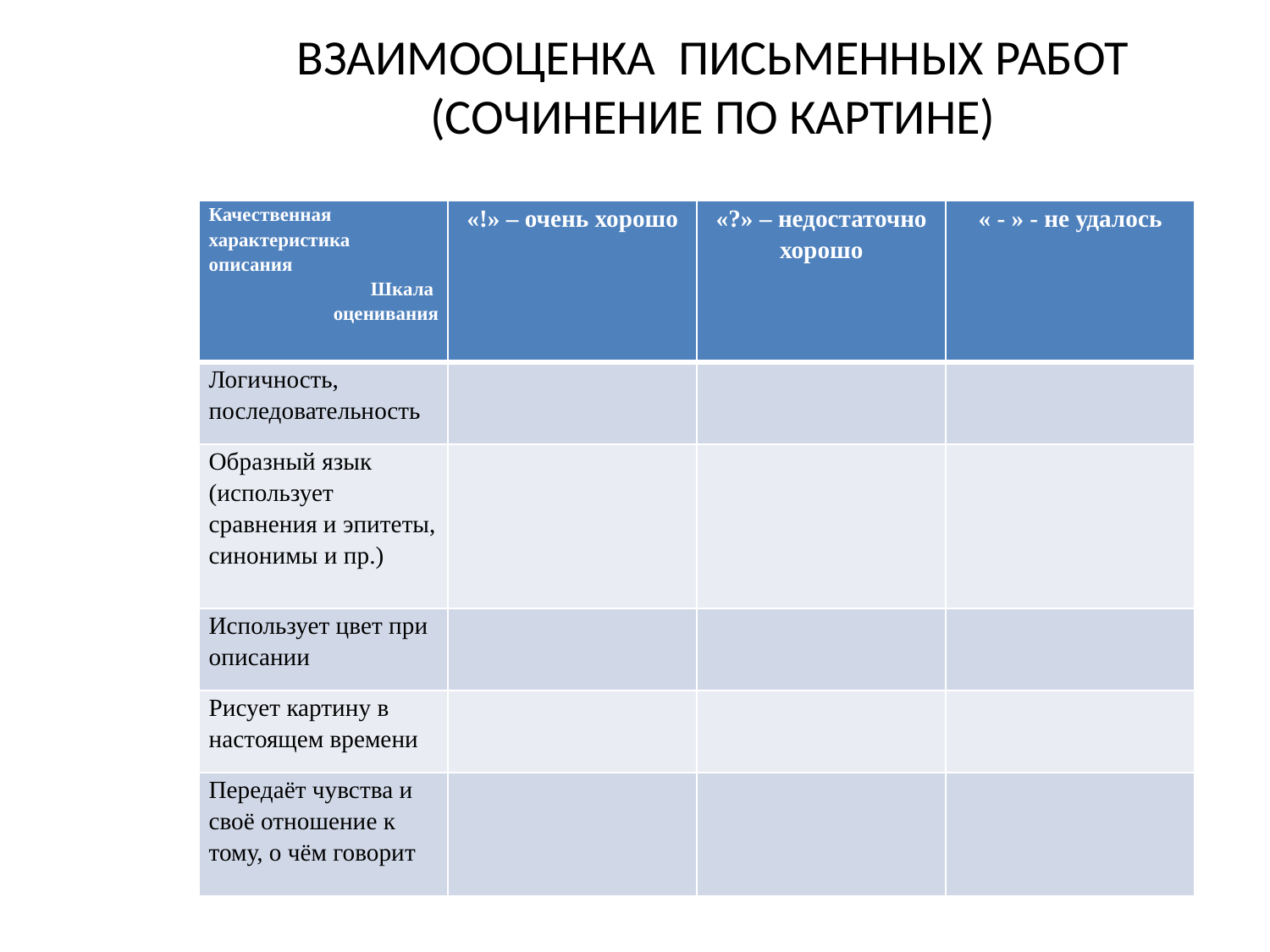

# ВЗАИМООЦЕНКА  ПИСЬМЕННЫХ РАБОТ (СОЧИНЕНИЕ ПО КАРТИНЕ)
| Качественная характеристика описания Шкала оценивания | «!» – очень хорошо | «?» – недостаточно хорошо | « - » - не удалось |
| --- | --- | --- | --- |
| Логичность, последовательность |  |  |  |
| Образный язык (использует сравнения и эпитеты, синонимы и пр.) |  |  |  |
| Использует цвет при описании |  |  |  |
| Рисует картину в настоящем времени |  |  |  |
| Передаёт чувства и своё отношение к тому, о чём говорит |  |  |  |